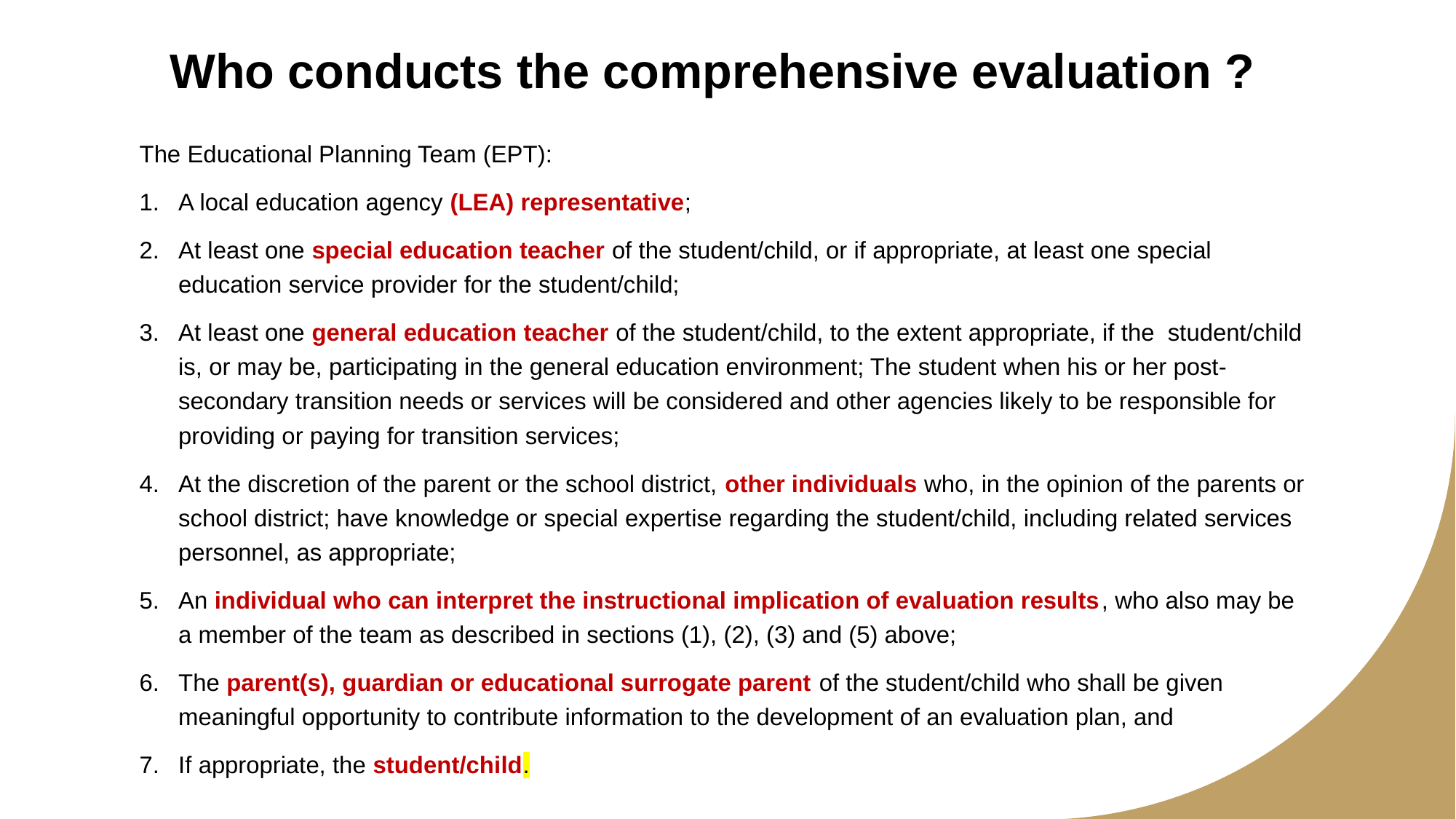

# Who conducts the comprehensive evaluation ?
The Educational Planning Team (EPT):
A local education agency (LEA) representative;
At least one special education teacher of the student/child, or if appropriate, at least one special education service provider for the student/child;
At least one general education teacher of the student/child, to the extent appropriate, if the  student/child is, or may be, participating in the general education environment; The student when his or her post-secondary transition needs or services will be considered and other agencies likely to be responsible for providing or paying for transition services;
At the discretion of the parent or the school district, other individuals who, in the opinion of the parents or school district; have knowledge or special expertise regarding the student/child, including related services personnel, as appropriate;
An individual who can interpret the instructional implication of evaluation results, who also may be a member of the team as described in sections (1), (2), (3) and (5) above;
The parent(s), guardian or educational surrogate parent of the student/child who shall be given meaningful opportunity to contribute information to the development of an evaluation plan, and
If appropriate, the student/child.